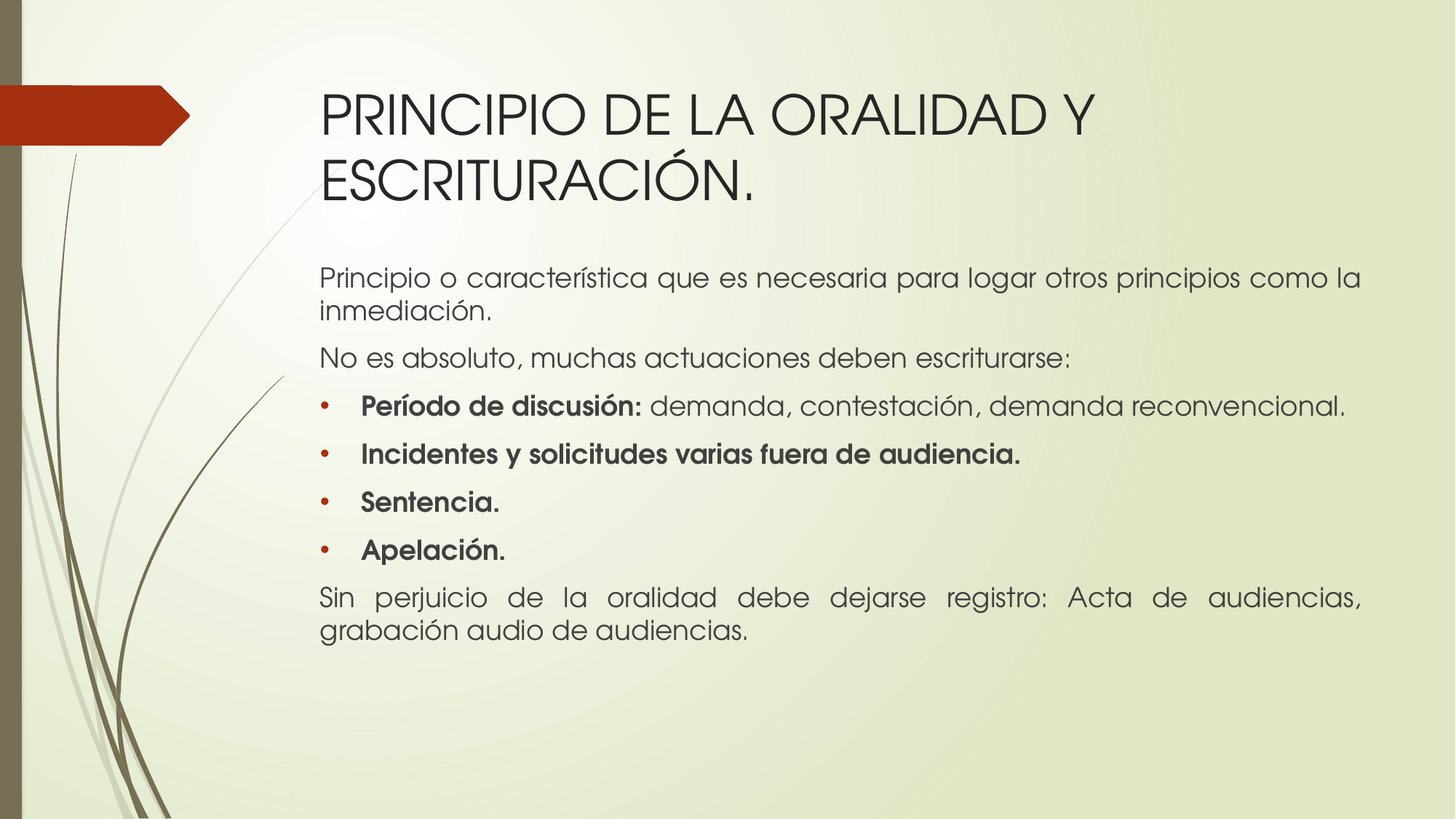

# PRINCIPIO DE LA ORALIDAD Y ESCRITURACIÓN.
Principio o característica que es necesaria para logar otros principios como la inmediación.
No es absoluto, muchas actuaciones deben escriturarse:
Período de discusión: demanda, contestación, demanda reconvencional.
Incidentes y solicitudes varias fuera de audiencia.
Sentencia.
Apelación.
Sin perjuicio de la oralidad debe dejarse registro: Acta de audiencias, grabación audio de audiencias.